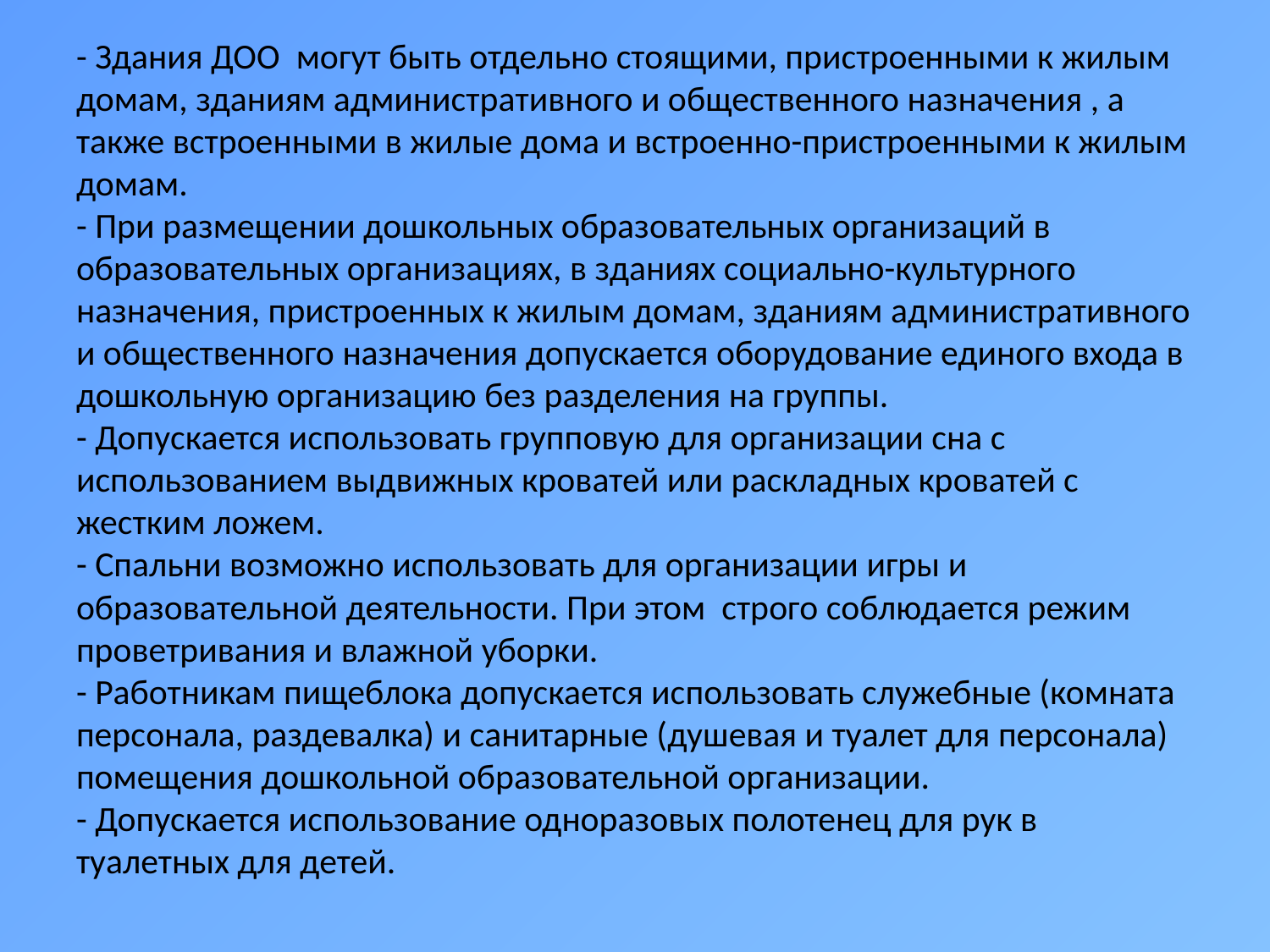

# - Здания ДОО  могут быть отдельно стоящими, пристроенными к жилым домам, зданиям административного и общественного назначения , а также встроенными в жилые дома и встроенно-пристроенными к жилым домам. - При размещении дошкольных образовательных организаций в образовательных организациях, в зданиях социально-культурного назначения, пристроенных к жилым домам, зданиям административного и общественного назначения допускается оборудование единого входа в дошкольную организацию без разделения на группы. - Допускается использовать групповую для организации сна с использованием выдвижных кроватей или раскладных кроватей с жестким ложем. - Спальни возможно использовать для организации игры и образовательной деятельности. При этом  строго соблюдается режим проветривания и влажной уборки. - Работникам пищеблока допускается использовать служебные (комната персонала, раздевалка) и санитарные (душевая и туалет для персонала) помещения дошкольной образовательной организации. - Допускается использование одноразовых полотенец для рук в туалетных для детей.